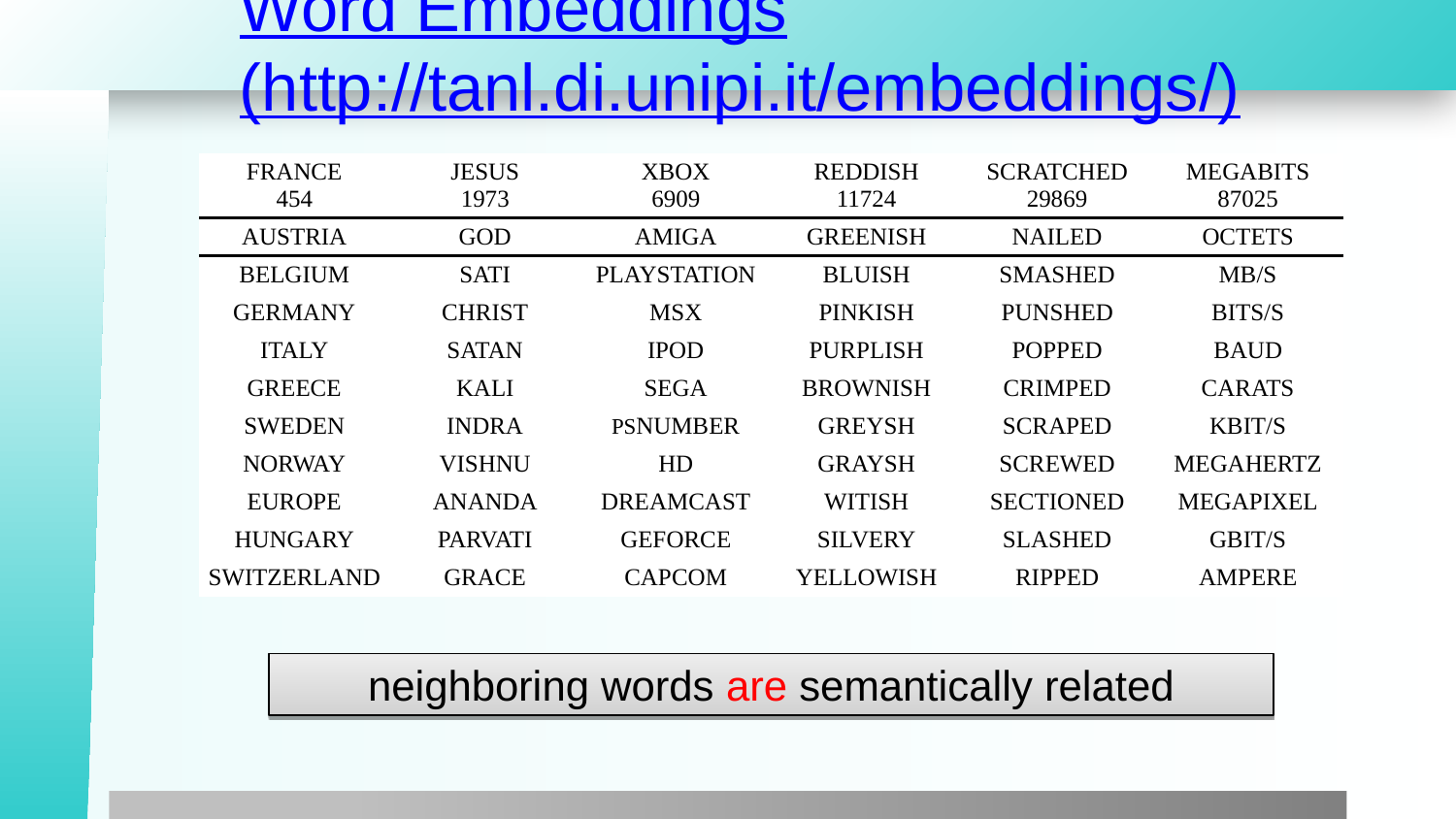

Word Embeddings (http://tanl.di.unipi.it/embeddings/)
| FRANCE 454 | JESUS 1973 | XBOX 6909 | REDDISH 11724 | SCRATCHED 29869 | MEGABITS 87025 |
| --- | --- | --- | --- | --- | --- |
| AUSTRIA | GOD | AMIGA | GREENISH | NAILED | OCTETS |
| BELGIUM | SATI | PLAYSTATION | BLUISH | SMASHED | MB/S |
| GERMANY | CHRIST | MSX | PINKISH | PUNSHED | BITS/S |
| ITALY | SATAN | IPOD | PURPLISH | POPPED | BAUD |
| GREECE | KALI | SEGA | BROWNISH | CRIMPED | CARATS |
| SWEDEN | INDRA | PSNUMBER | GREYSH | SCRAPED | KBIT/S |
| NORWAY | VISHNU | HD | GRAYSH | SCREWED | MEGAHERTZ |
| EUROPE | ANANDA | DREAMCAST | WITISH | SECTIONED | MEGAPIXEL |
| HUNGARY | PARVATI | GEFORCE | SILVERY | SLASHED | GBIT/S |
| SWITZERLAND | GRACE | CAPCOM | YELLOWISH | RIPPED | AMPERE |
neighboring words are semantically related